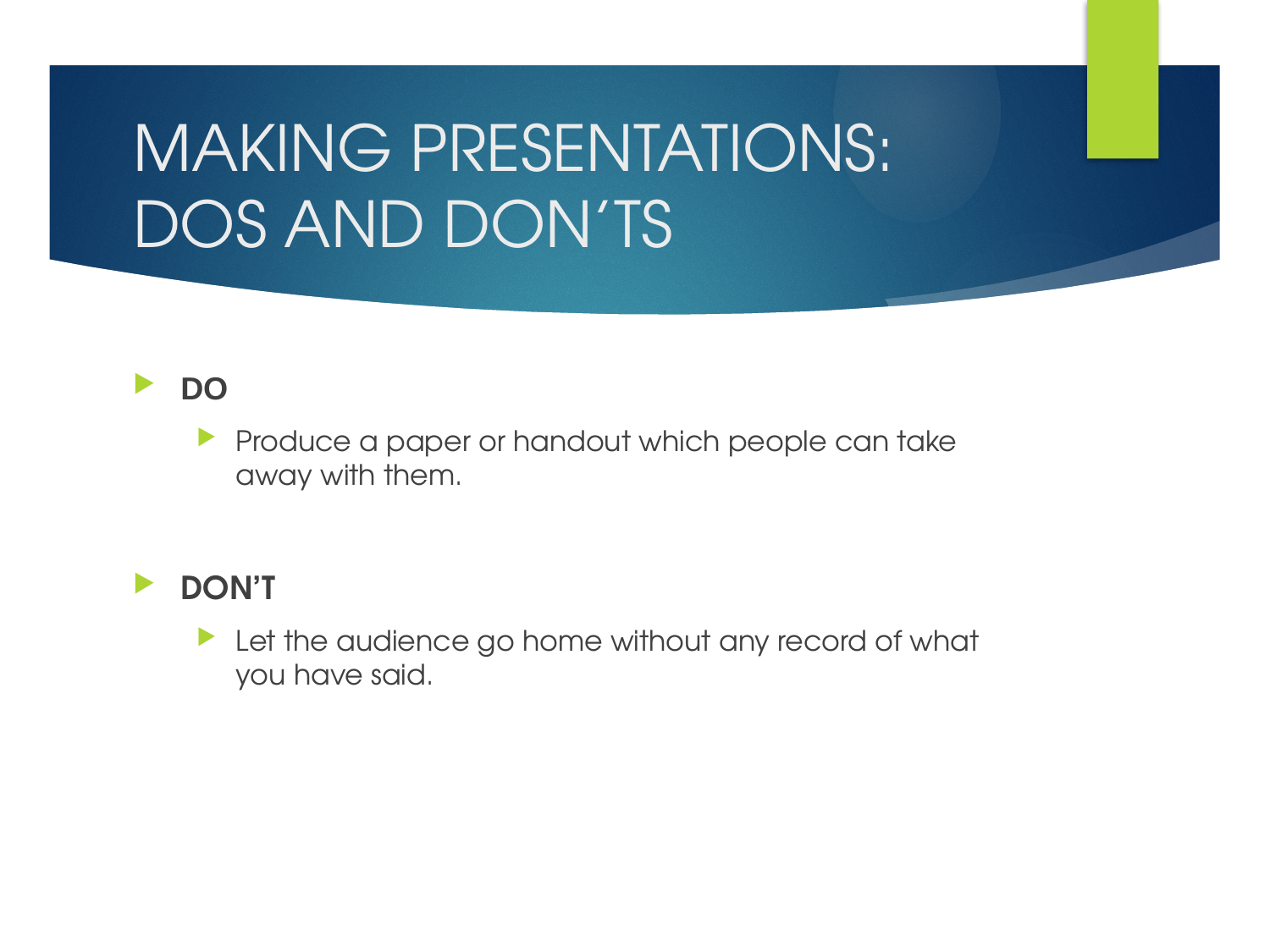

# MAKING PRESENTATIONS: DOS AND DON’TS
DO
Produce a paper or handout which people can take away with them.

DON’T
Let the audience go home without any record of what you have said.